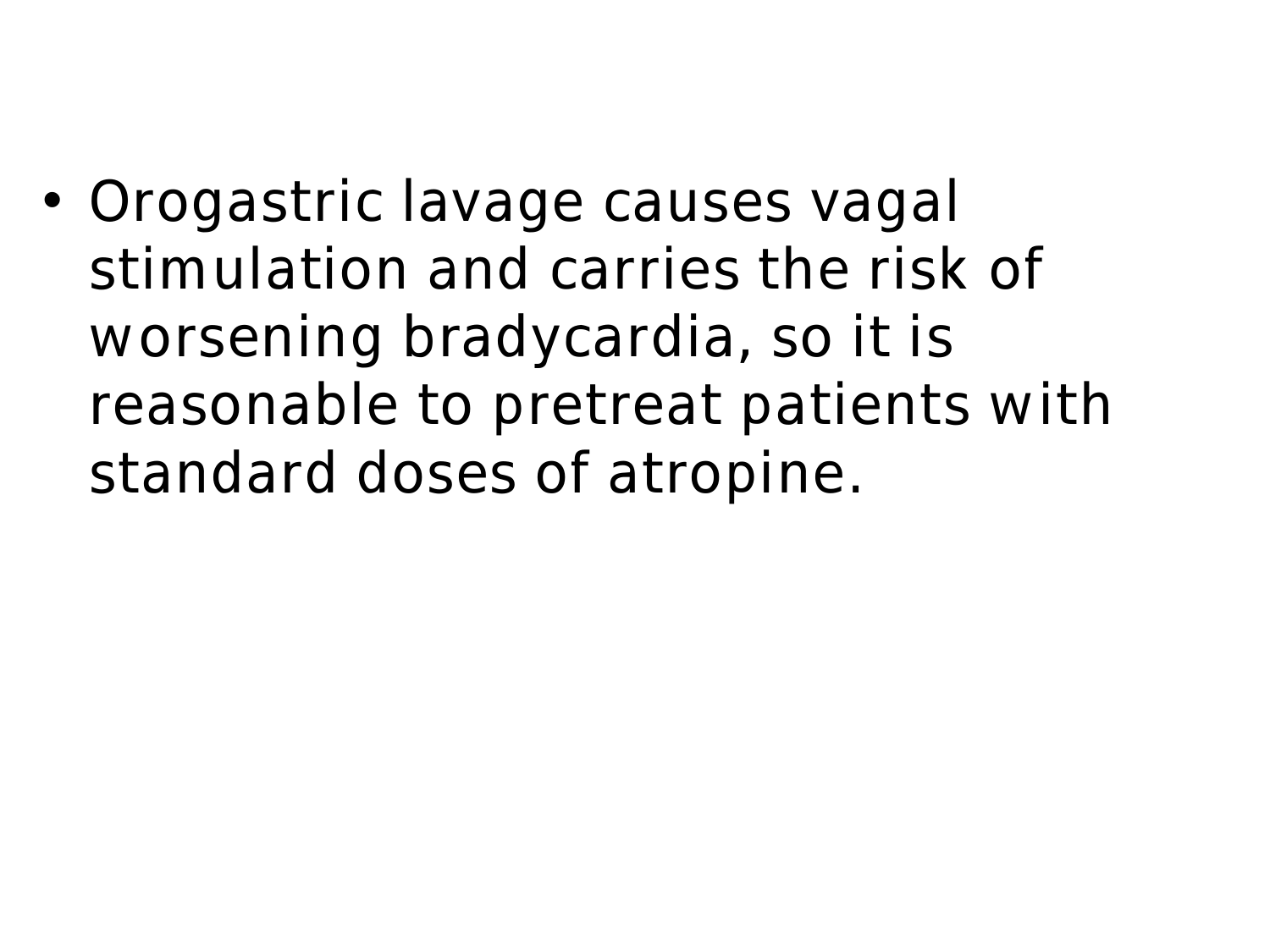

Orogastric lavage causes vagal stimulation and carries the risk of worsening bradycardia, so it is reasonable to pretreat patients with standard doses of atropine.